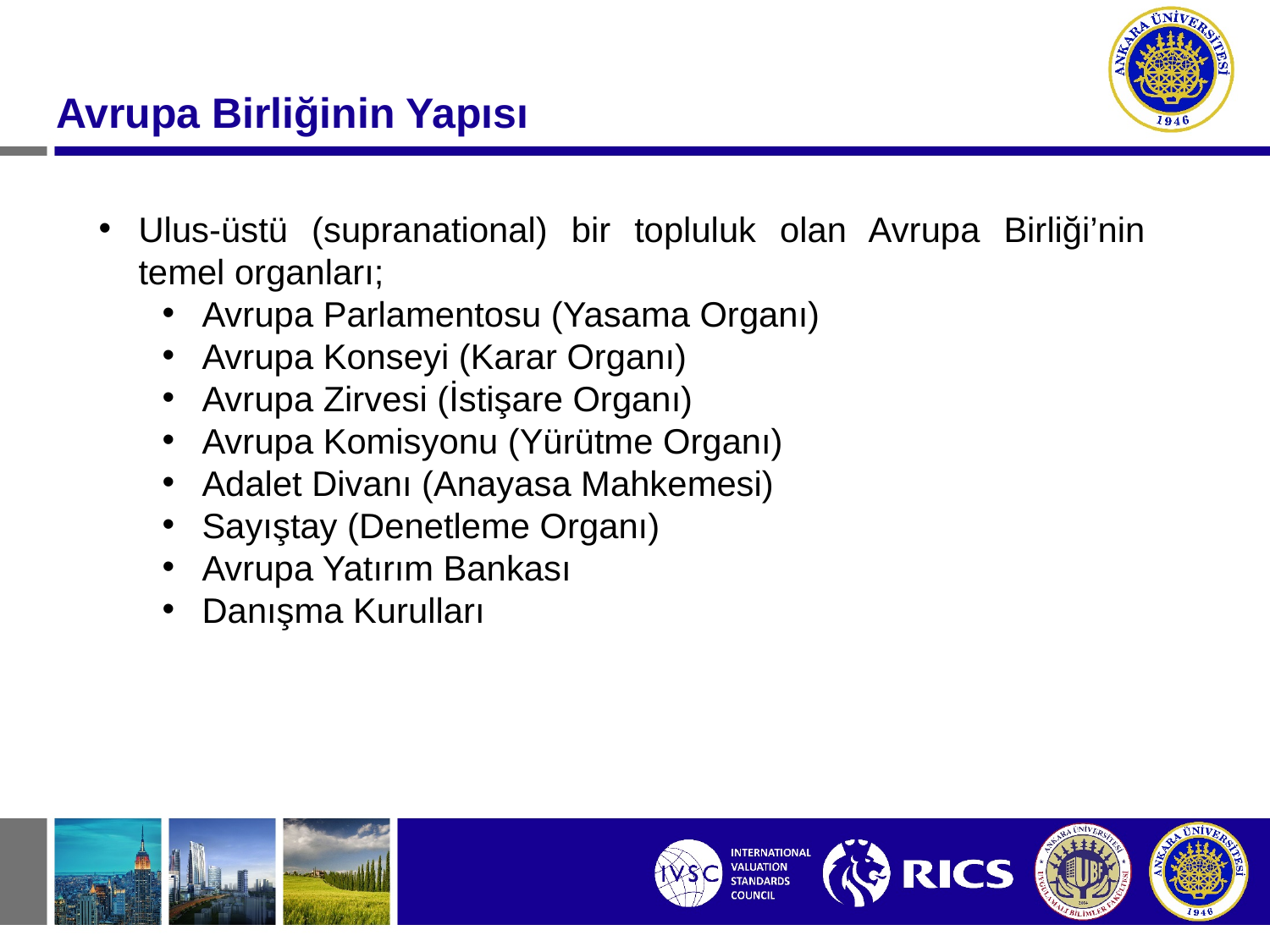

Avrupa Birliğinin Yapısı
Ulus-üstü (supranational) bir topluluk olan Avrupa Birliği’nin temel organları;
Avrupa Parlamentosu (Yasama Organı)
Avrupa Konseyi (Karar Organı)
Avrupa Zirvesi (İstişare Organı)
Avrupa Komisyonu (Yürütme Organı)
Adalet Divanı (Anayasa Mahkemesi)
Sayıştay (Denetleme Organı)
Avrupa Yatırım Bankası
Danışma Kurulları